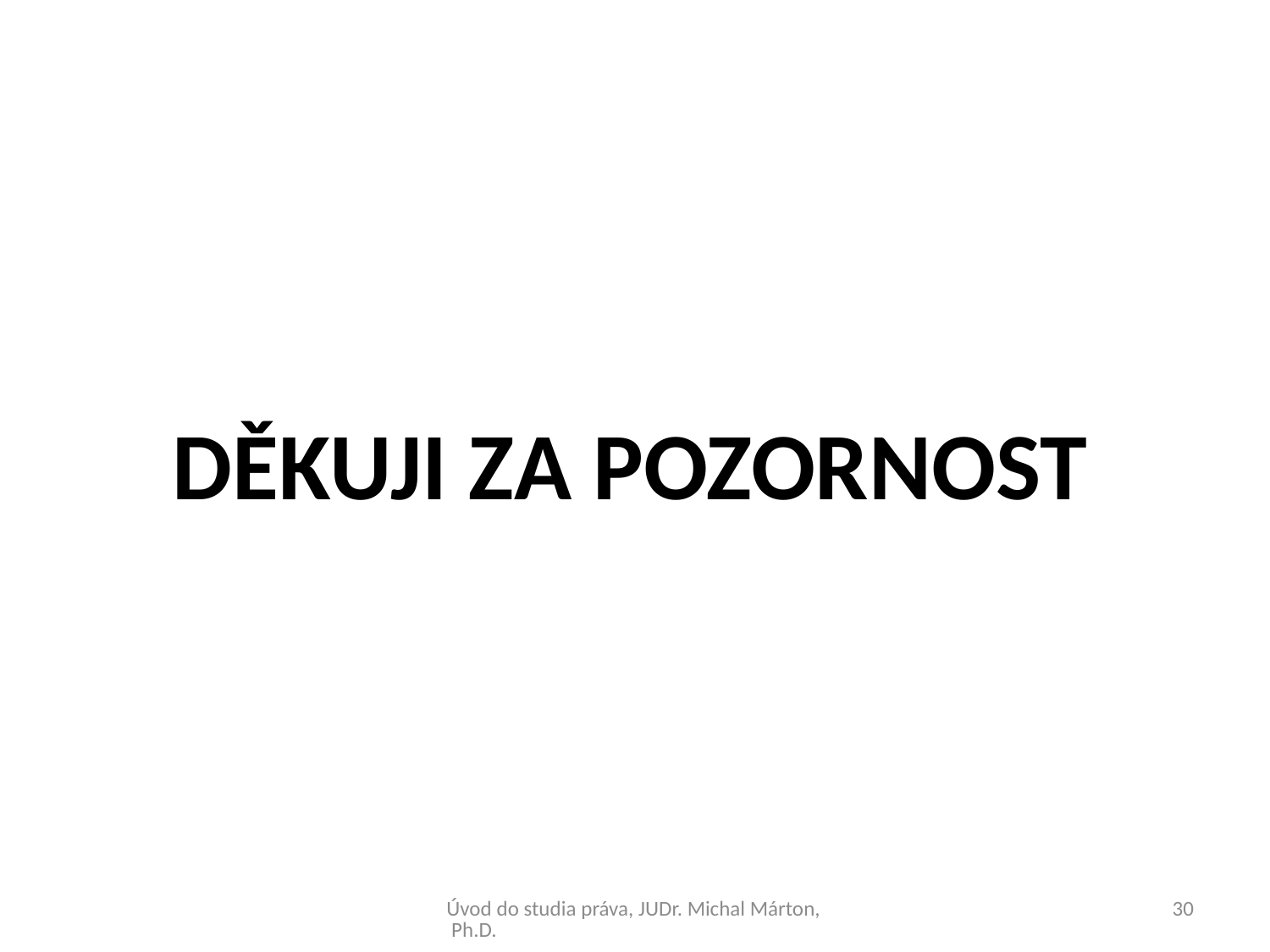

DĚKUJI ZA POZORNOST
Úvod do studia práva, JUDr. Michal Márton, Ph.D.
30